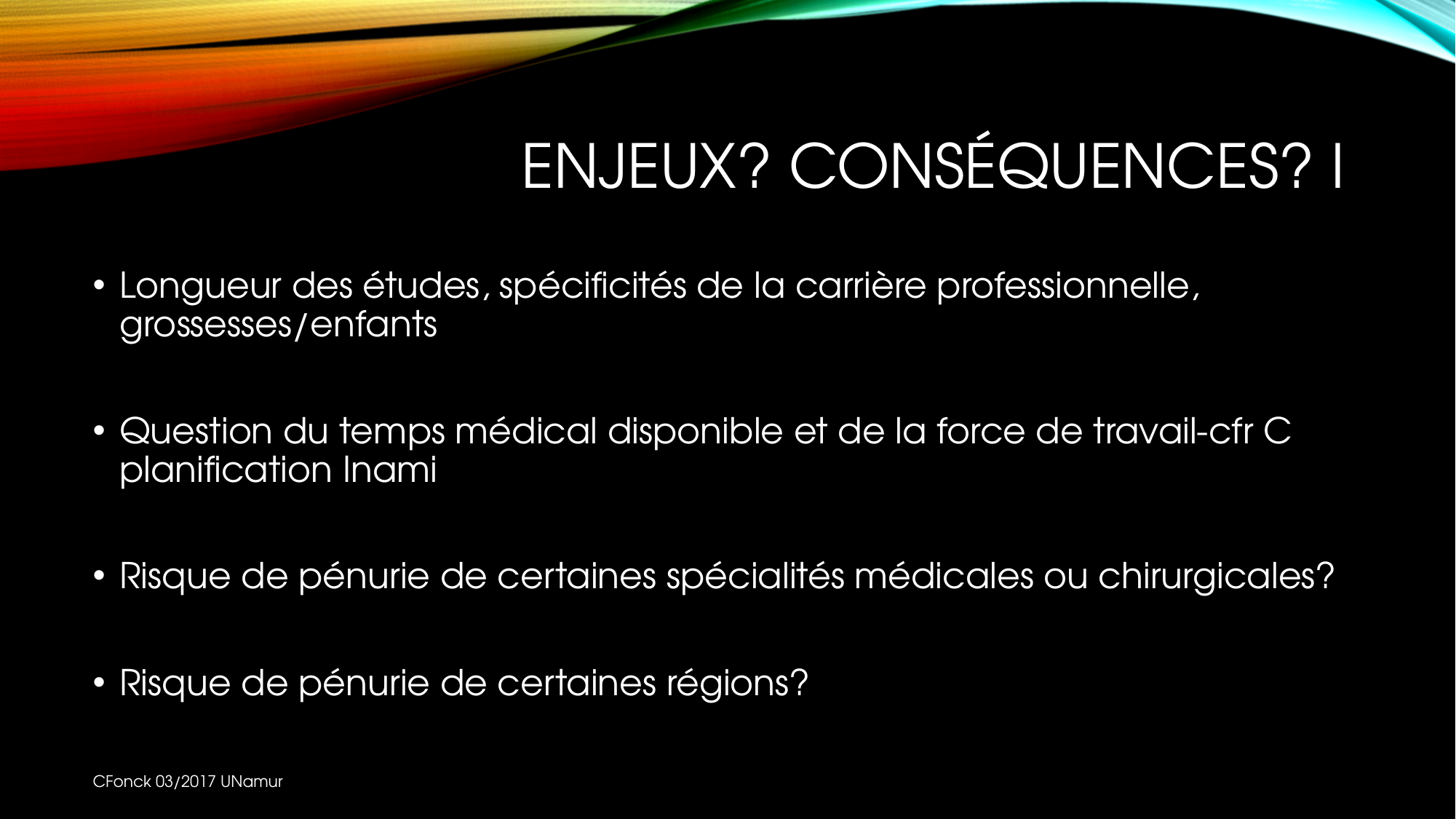

# Enjeux? Conséquences? I
Longueur des études, spécificités de la carrière professionnelle, grossesses/enfants

Question du temps médical disponible et de la force de travail-cfr C planification Inami

Risque de pénurie de certaines spécialités médicales ou chirurgicales?

Risque de pénurie de certaines régions?

CFonck 03/2017 UNamur